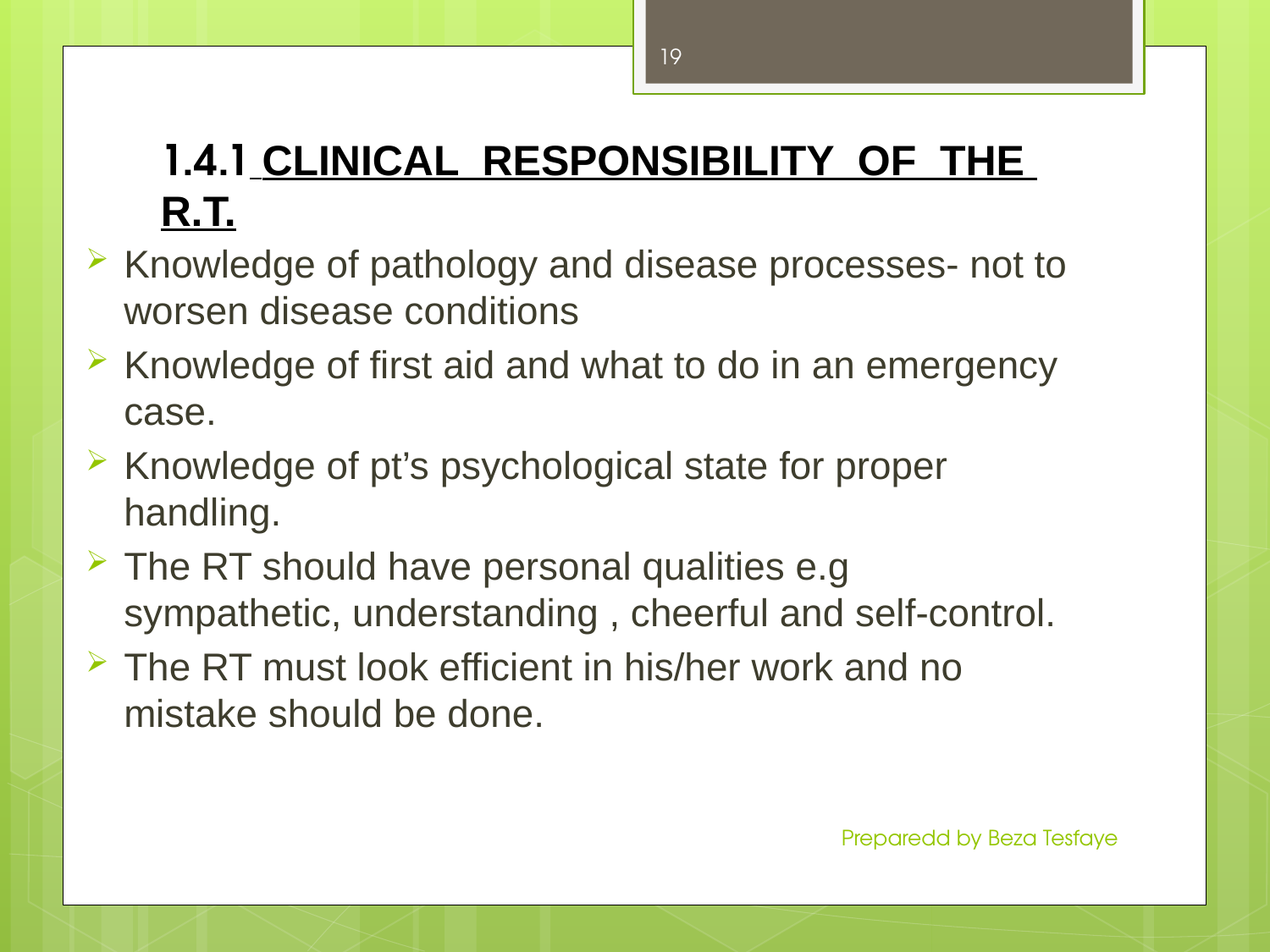

19
1.4.1 CLINICAL  RESPONSIBILITY  OF  THE  R.T.
Knowledge of pathology and disease processes- not to worsen disease conditions
Knowledge of first aid and what to do in an emergency case.
Knowledge of pt’s psychological state for proper handling.
The RT should have personal qualities e.g  sympathetic, understanding , cheerful and self-control.
The RT must look efficient in his/her work and no mistake should be done.

Preparedd by Beza Tesfaye